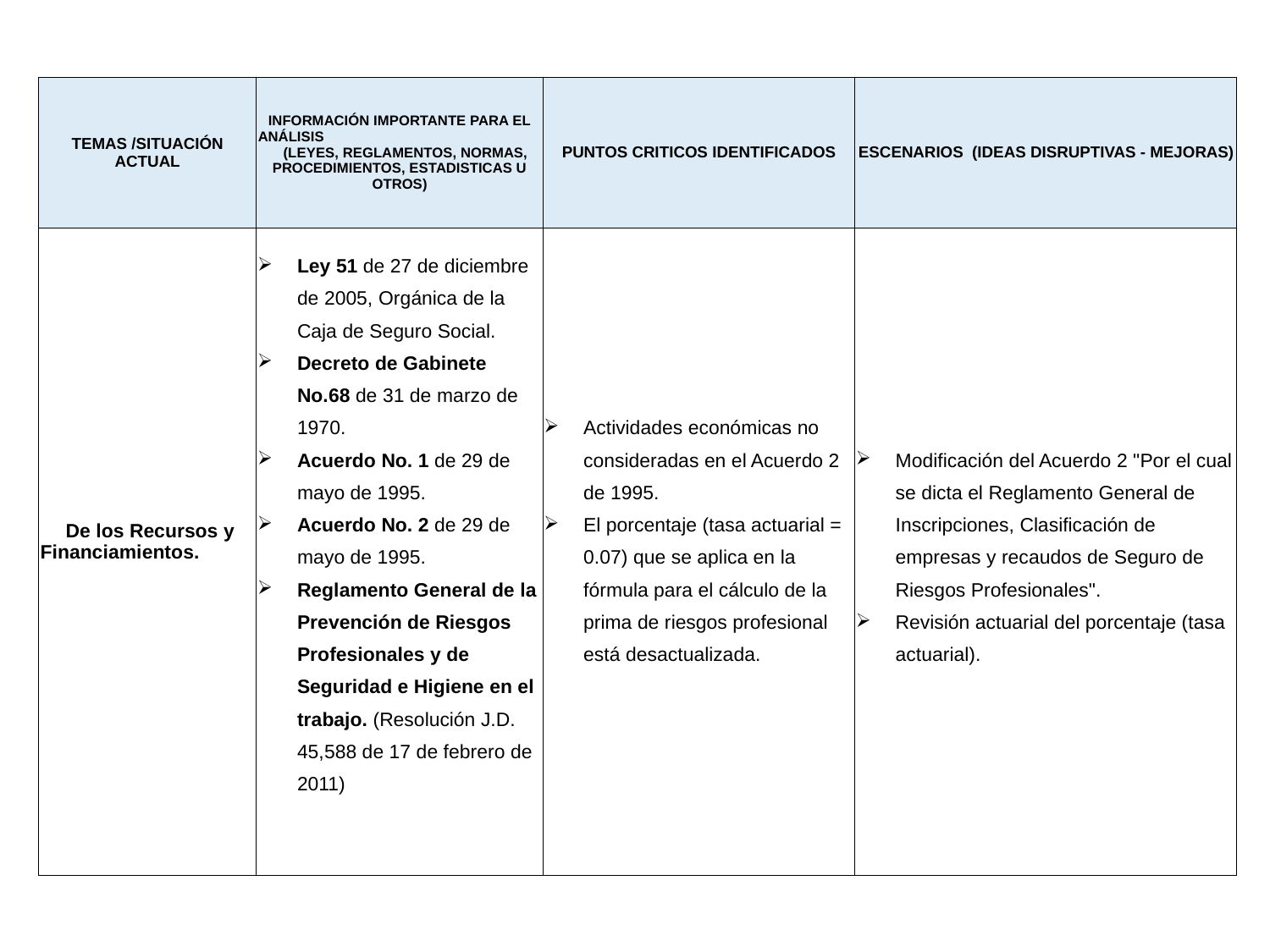

| TEMAS /SITUACIÓN ACTUAL | INFORMACIÓN IMPORTANTE PARA EL ANÁLISIS (LEYES, REGLAMENTOS, NORMAS, PROCEDIMIENTOS, ESTADISTICAS U OTROS) | PUNTOS CRITICOS IDENTIFICADOS | ESCENARIOS (IDEAS DISRUPTIVAS - MEJORAS) |
| --- | --- | --- | --- |
| De los Recursos y Financiamientos. | Ley 51 de 27 de diciembre de 2005, Orgánica de la Caja de Seguro Social. Decreto de Gabinete No.68 de 31 de marzo de 1970. Acuerdo No. 1 de 29 de mayo de 1995. Acuerdo No. 2 de 29 de mayo de 1995. Reglamento General de la Prevención de Riesgos Profesionales y de Seguridad e Higiene en el trabajo. (Resolución J.D. 45,588 de 17 de febrero de 2011) | Actividades económicas no consideradas en el Acuerdo 2 de 1995. El porcentaje (tasa actuarial = 0.07) que se aplica en la fórmula para el cálculo de la prima de riesgos profesional está desactualizada. | Modificación del Acuerdo 2 "Por el cual se dicta el Reglamento General de Inscripciones, Clasificación de empresas y recaudos de Seguro de Riesgos Profesionales". Revisión actuarial del porcentaje (tasa actuarial). |